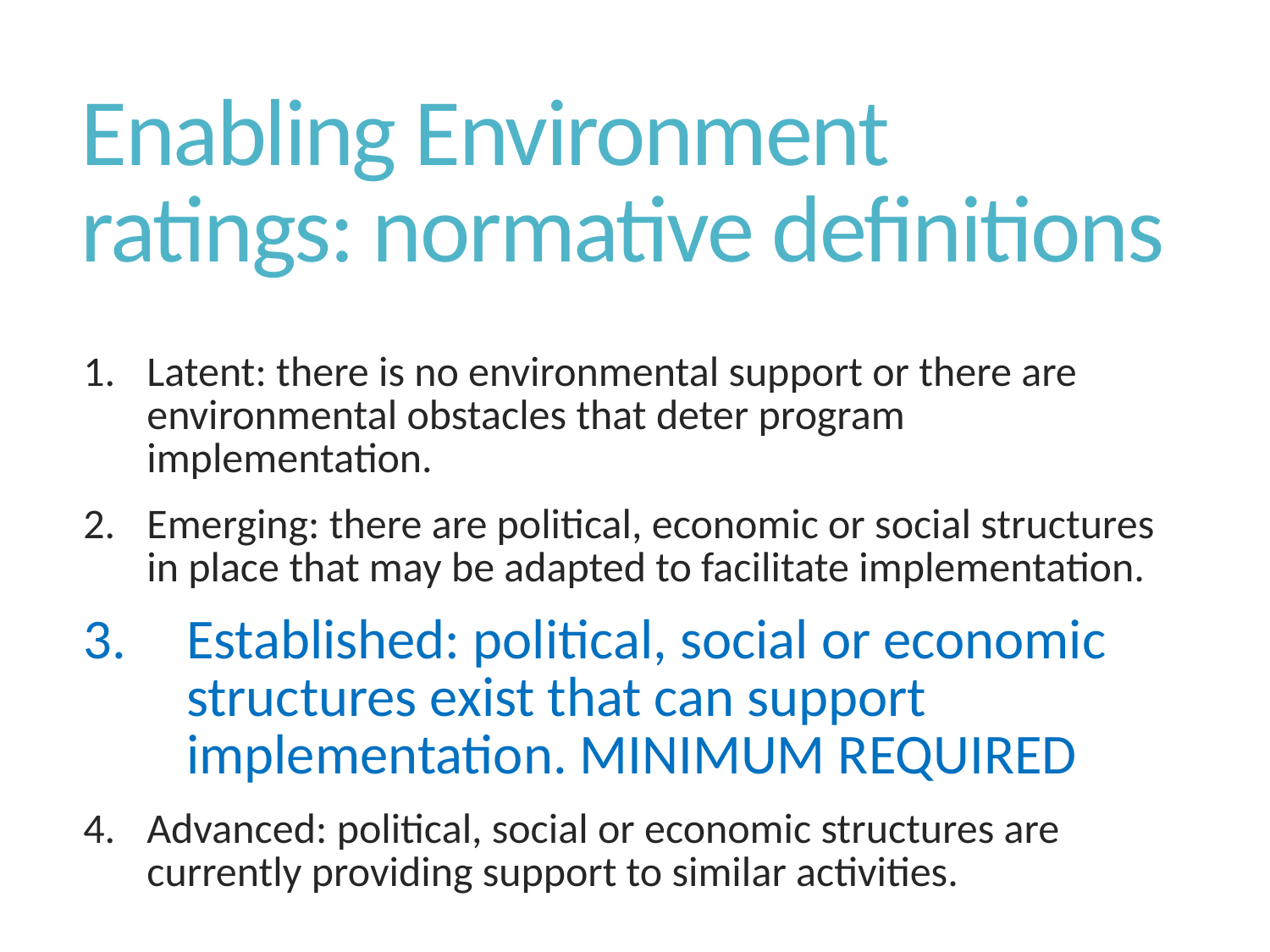

# Enabling Environment ratings: normative definitions

Latent: there is no environmental support or there are environmental obstacles that deter program implementation.
Emerging: there are political, economic or social structures in place that may be adapted to facilitate implementation.
Established: political, social or economic structures exist that can support implementation. MINIMUM REQUIRED
Advanced: political, social or economic structures are currently providing support to similar activities.